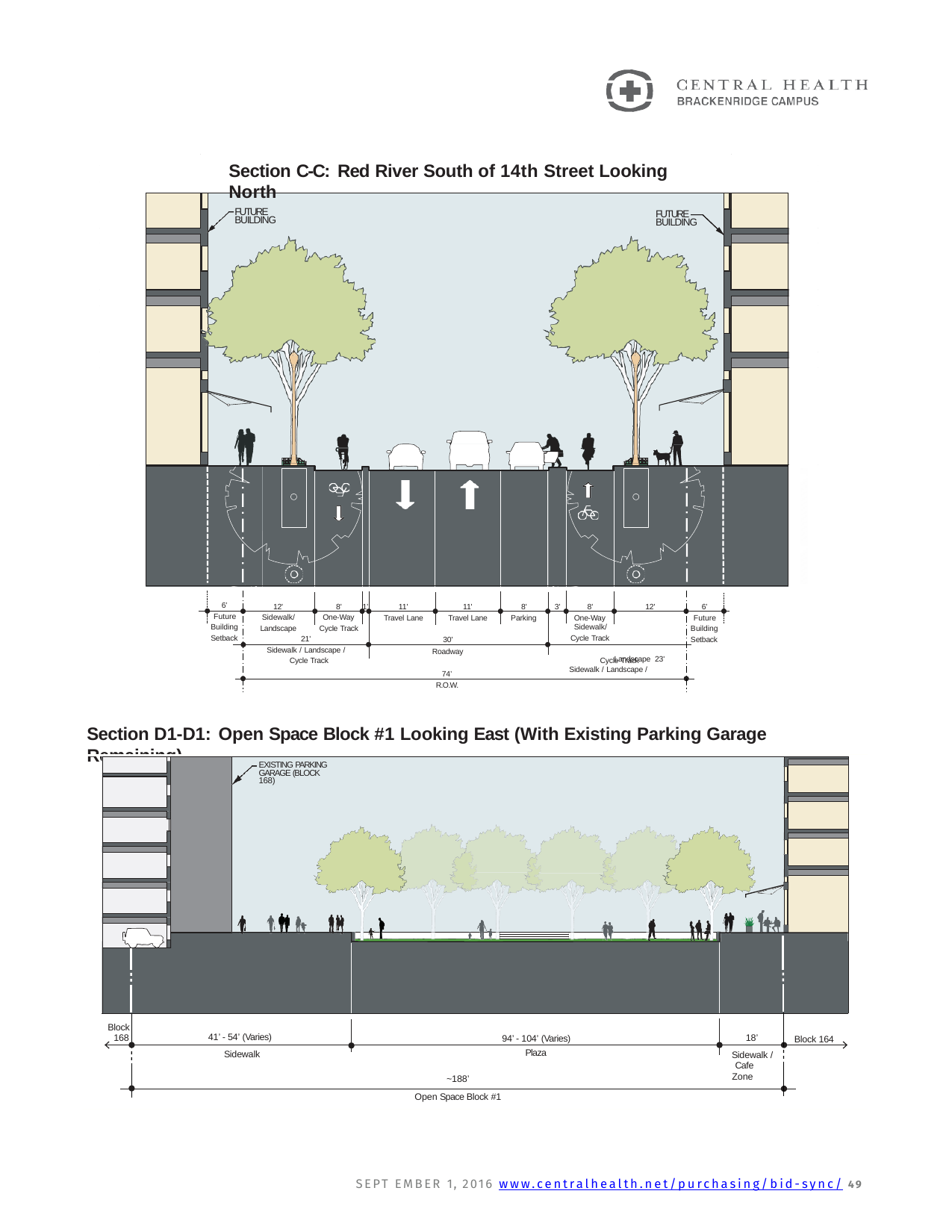

Section C-C: Red River South of 14th Street Looking North

FUTURE
FUTURE

BUILDING
BUILDING

6’
12'
12'
8'
1’
11'
11'
8'
3'
8'
6’

Future  Building  Setback

Sidewalk/  Landscape
One-Way  Cycle Track
Future  Building  Setback
One-Way	Sidewalk/
Cycle Track		Landscape  23'
Sidewalk / Landscape /
Travel Lane
Travel Lane
Parking

21'
30'

Sidewalk / Landscape /  Cycle Track
Roadway

Cycle Track
74’  R.O.W.

Section D1-D1: Open Space Block #1 Looking East (With Existing Parking Garage Remaining)

EXISTING PARKING  GARAGE (BLOCK 168)

Block  168
41’ - 54’ (Varies)
18’
94’ - 104’ (Varies)
Block 164

Plaza

Sidewalk
Sidewalk /  Cafe Zone

~188’
Open Space Block #1

SEPT EMBER 1, 2016 www.centralhealth.net/purchasing/bid-sync/ 49